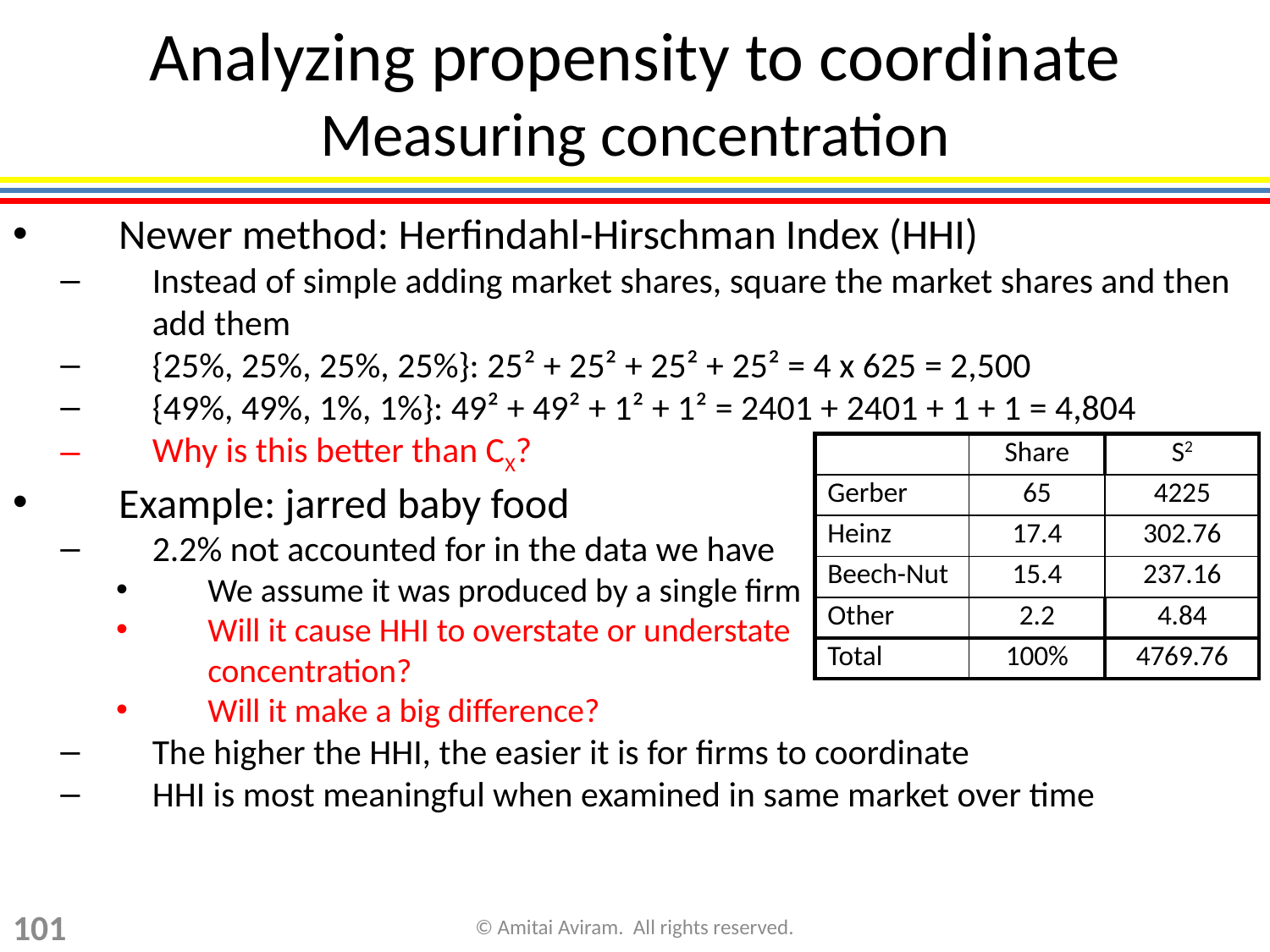

# Analyzing propensity to coordinate Measuring concentration
Newer method: Herfindahl-Hirschman Index (HHI)
Instead of simple adding market shares, square the market shares and then add them
{25%, 25%, 25%, 25%}: 25² + 25² + 25² + 25² = 4 x 625 = 2,500
{49%, 49%, 1%, 1%}: 49² + 49² + 1² + 1² = 2401 + 2401 + 1 + 1 = 4,804
Why is this better than CX?
Example: jarred baby food
2.2% not accounted for in the data we have
We assume it was produced by a single firm
Will it cause HHI to overstate or understate
concentration?
Will it make a big difference?
The higher the HHI, the easier it is for firms to coordinate
HHI is most meaningful when examined in same market over time
|  | Share | S2 |
| --- | --- | --- |
| Gerber | 65 | 4225 |
| Heinz | 17.4 | 302.76 |
| Beech-Nut | 15.4 | 237.16 |
| Other | 2.2 | 4.84 |
| Total | 100% | 4769.76 |
101
© Amitai Aviram.  All rights reserved.